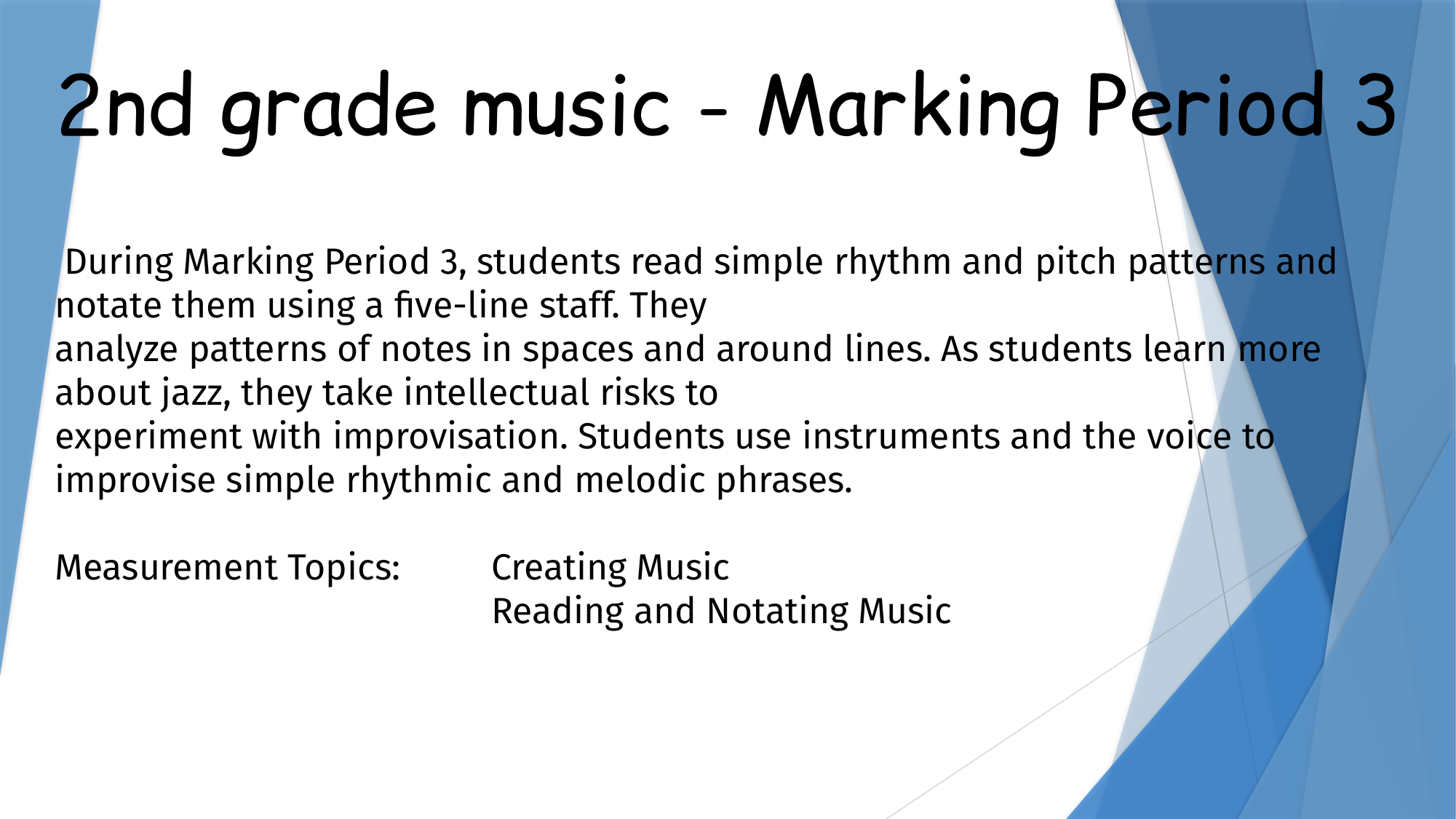

2nd grade music - Marking Period 3

 During Marking Period 3, students read simple rhythm and pitch patterns and notate them using a five-line staff. They
analyze patterns of notes in spaces and around lines. As students learn more about jazz, they take intellectual risks to
experiment with improvisation. Students use instruments and the voice to improvise simple rhythmic and melodic phrases.

Measurement Topics:  	Creating Music
				Reading and Notating Music